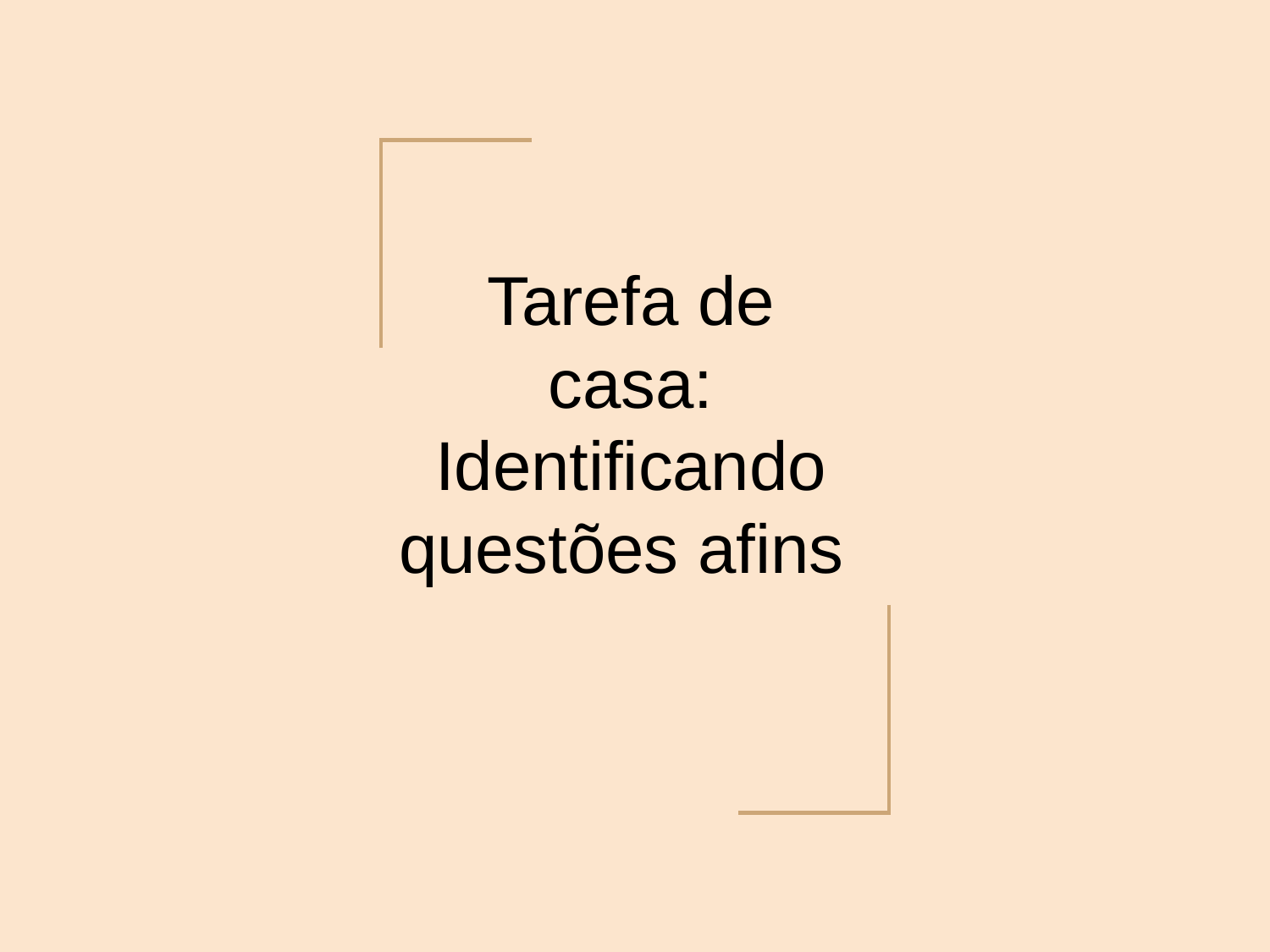

# Tarefa de casa: Identificando questões afins